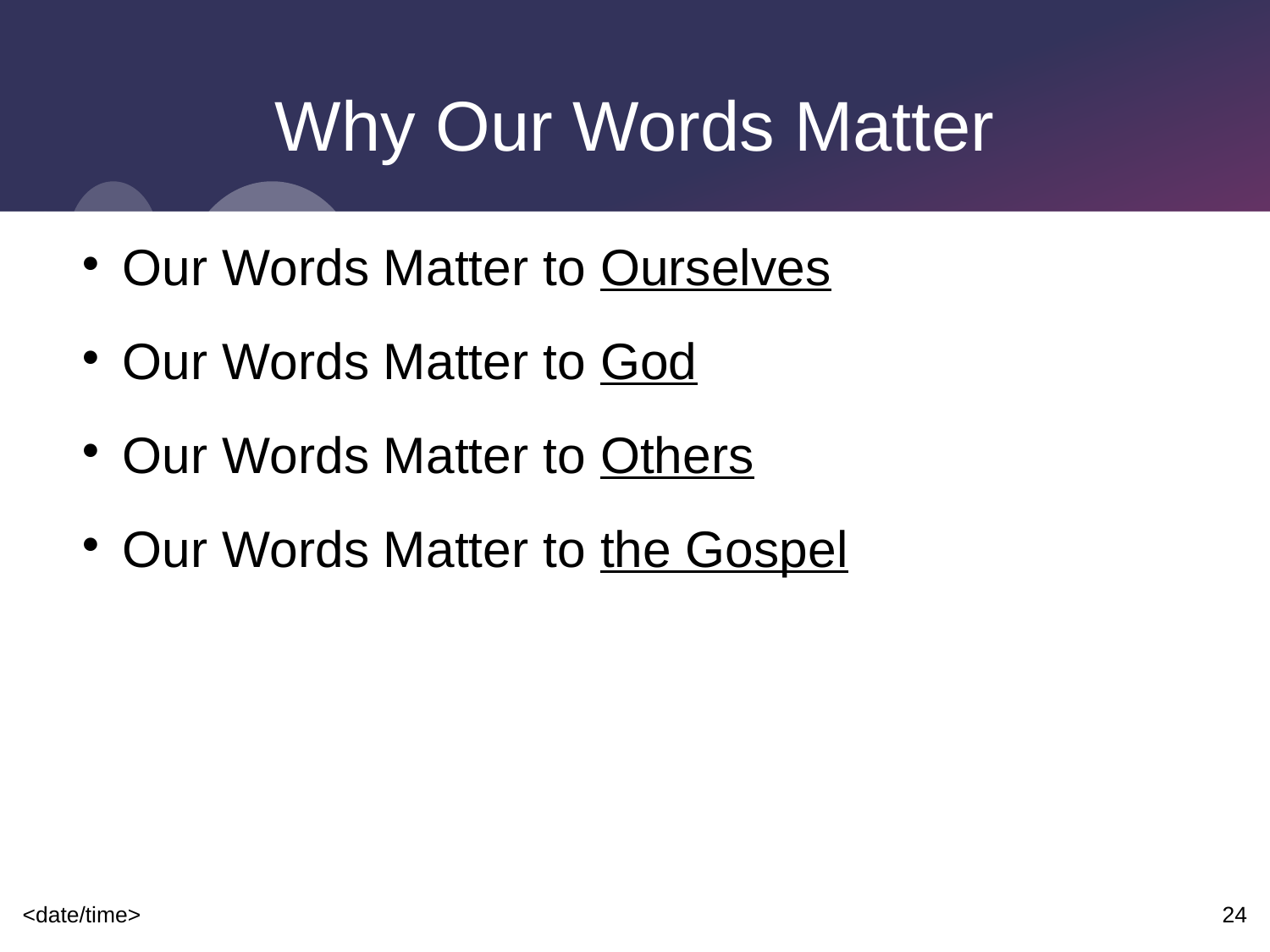

# Why Our Words Matter
Our Words Matter to Ourselves
Our Words Matter to God
Our Words Matter to Others
Our Words Matter to the Gospel